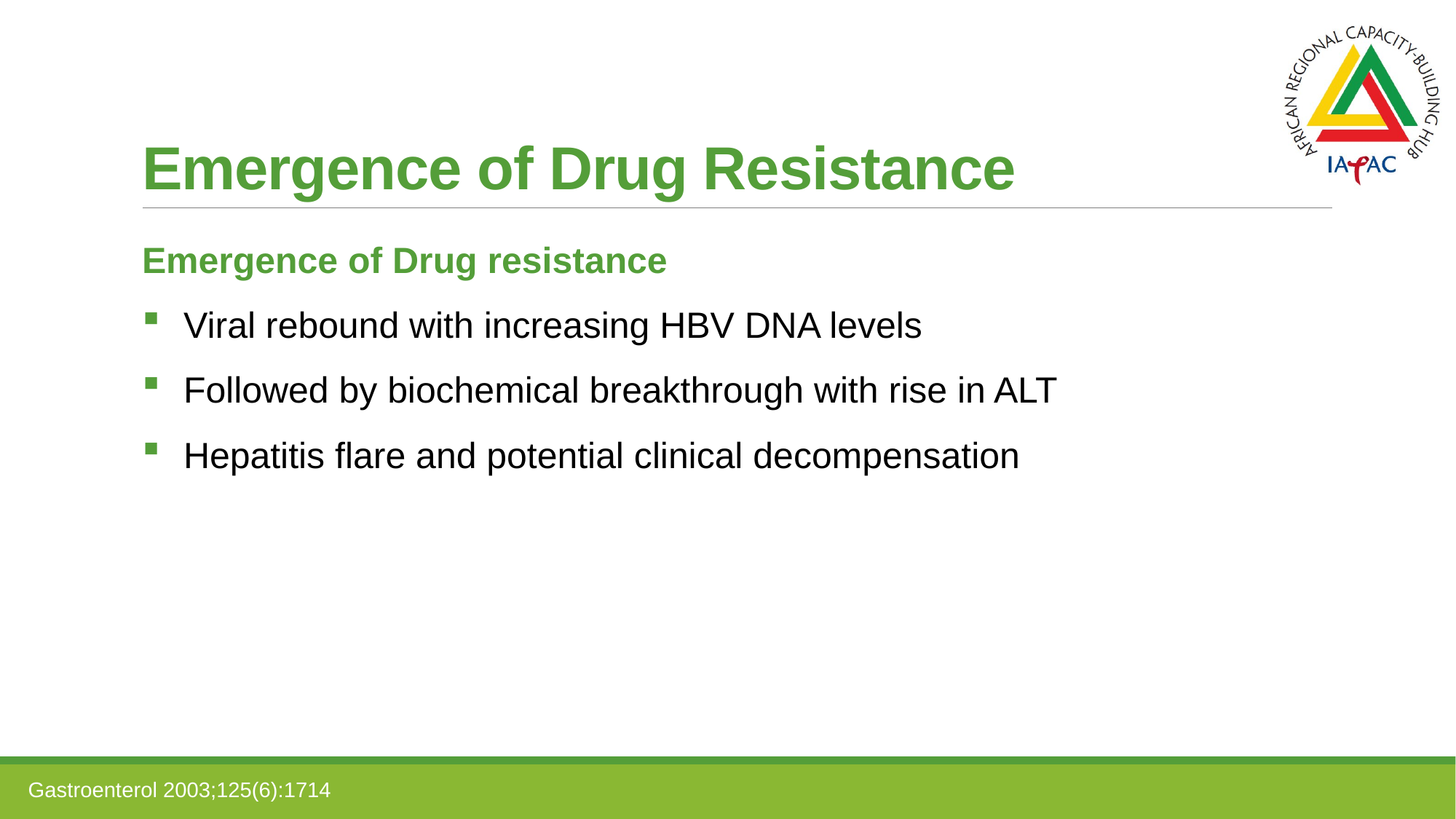

# Emergence of Drug Resistance
Emergence of Drug resistance
Viral rebound with increasing HBV DNA levels
Followed by biochemical breakthrough with rise in ALT
Hepatitis flare and potential clinical decompensation

Gastroenterol 2003;125(6):1714